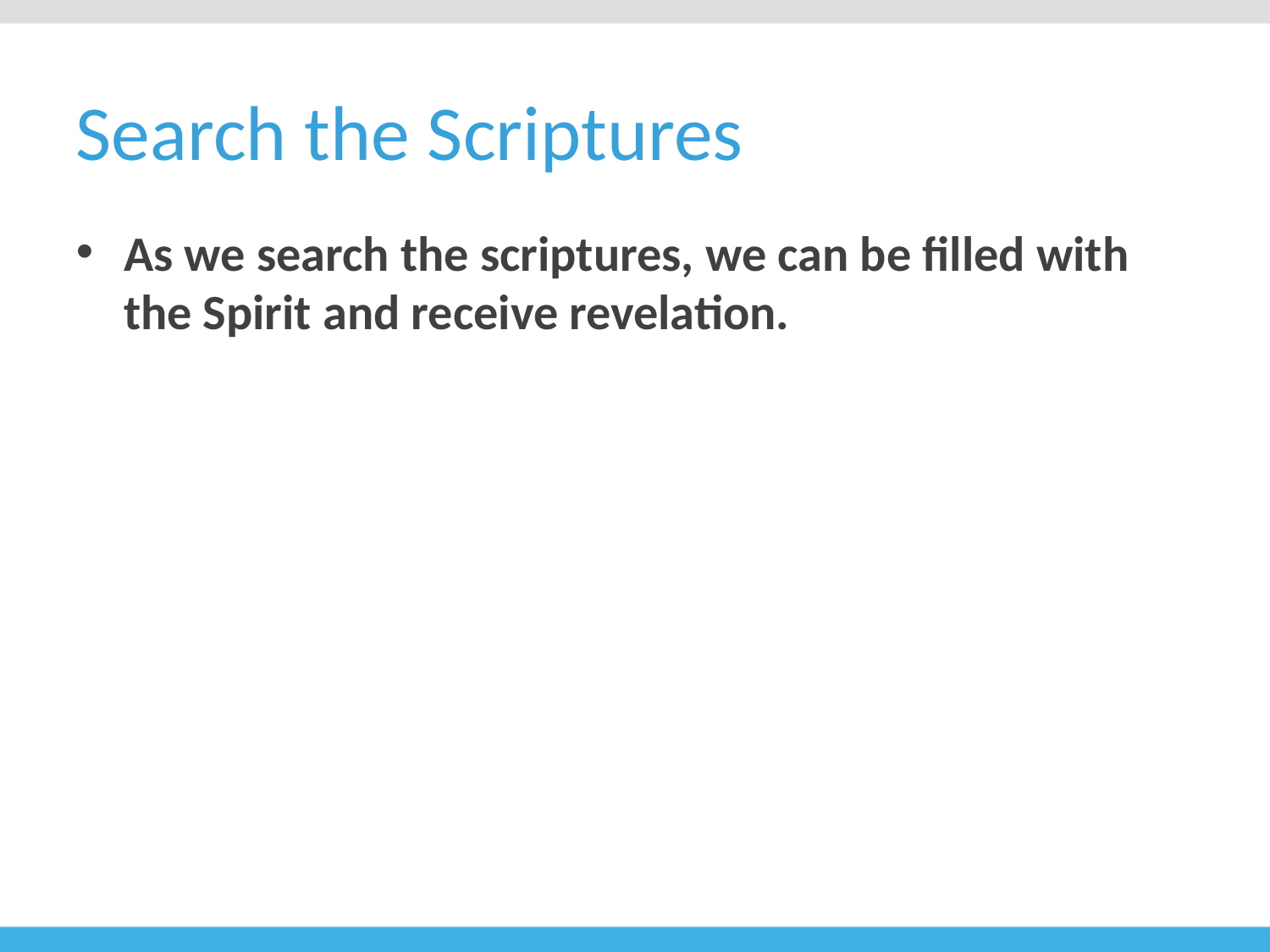

# Search the Scriptures
As we search the scriptures, we can be filled with the Spirit and receive revelation.